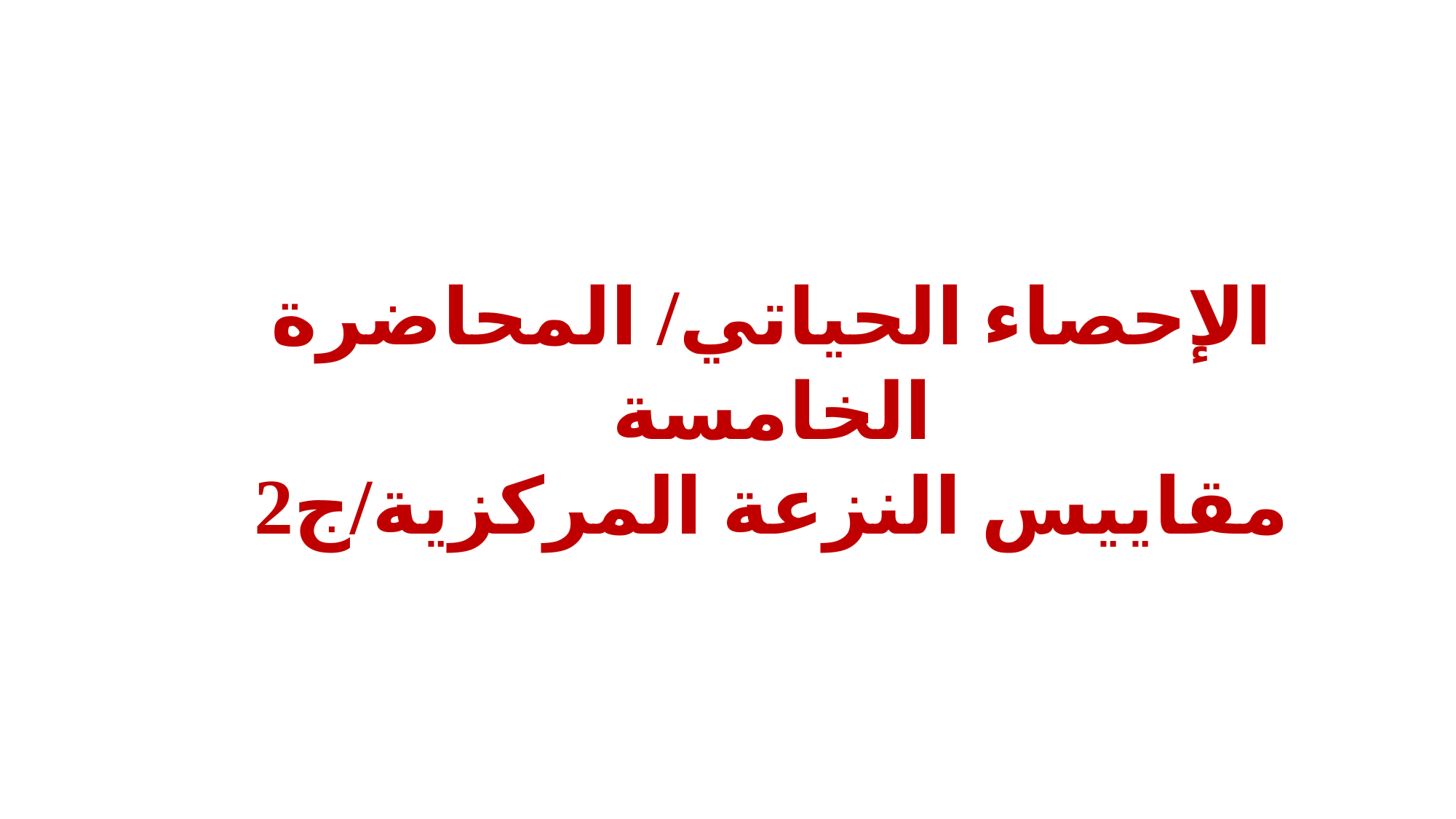

الإحصاء الحياتي/ المحاضرة الخامسة
مقاييس النزعة المركزية/ج2